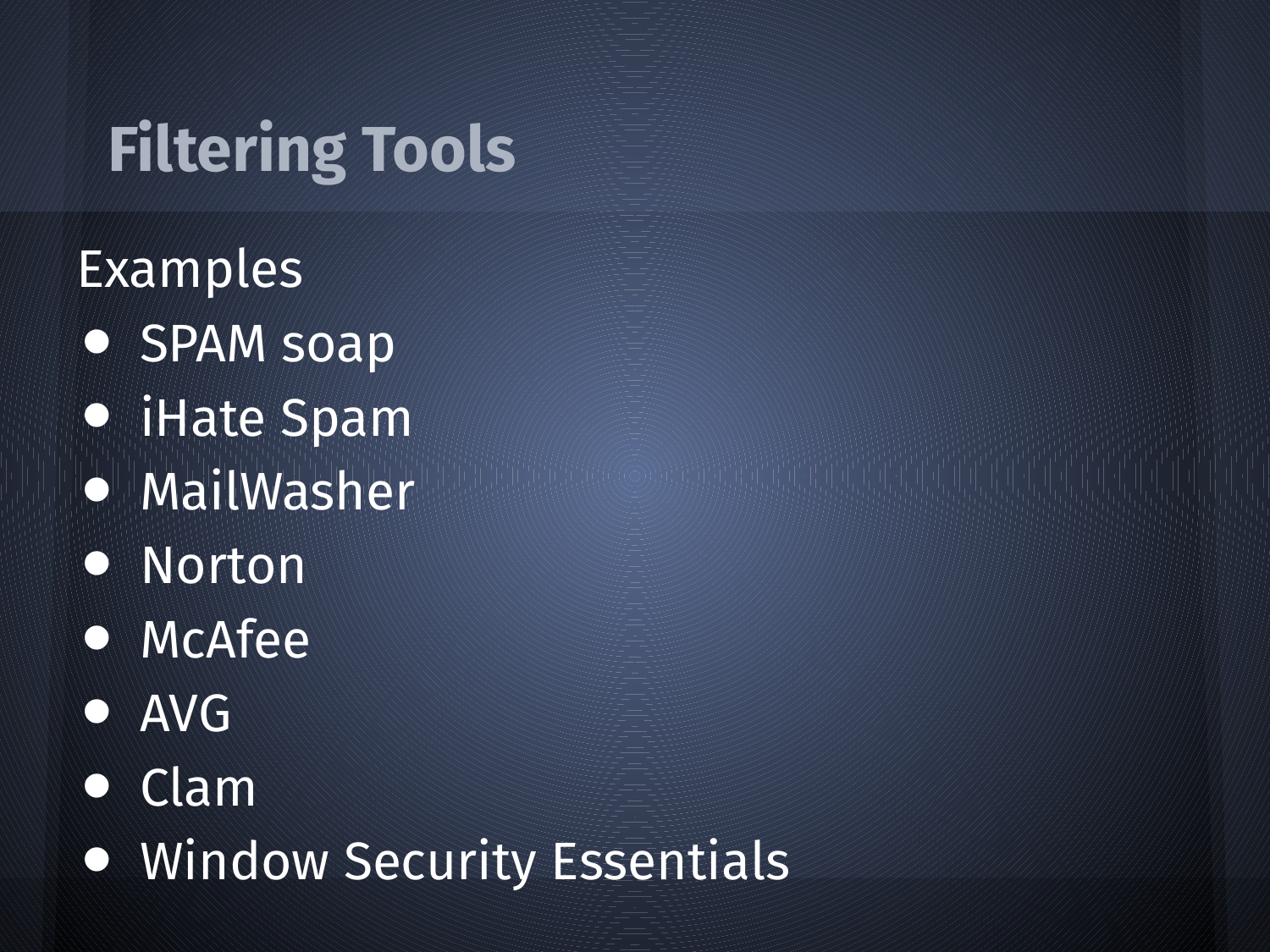

# Filtering Tools
Examples
SPAM soap
iHate Spam
MailWasher
Norton
McAfee
AVG
Clam
Window Security Essentials